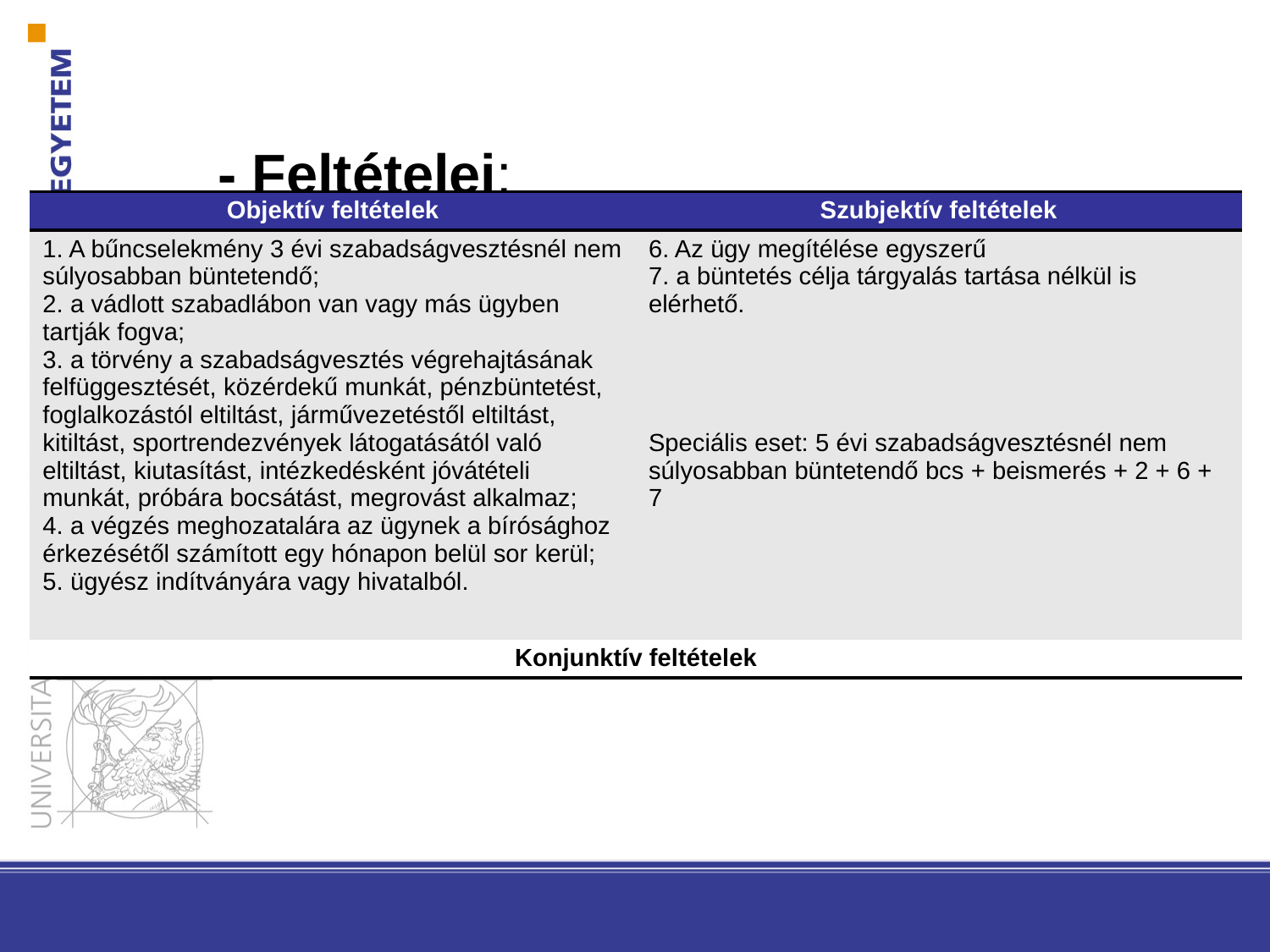

- Feltételei:
| Objektív feltételek | Szubjektív feltételek |
| --- | --- |
| 1. A bűncselekmény 3 évi szabadságvesztésnél nem súlyosabban büntetendő; 2. a vádlott szabadlábon van vagy más ügyben tartják fogva; 3. a törvény a szabadságvesztés végrehajtásának felfüggesztését, közérdekű munkát, pénzbüntetést, foglalkozástól eltiltást, járművezetéstől eltiltást, kitiltást, sportrendezvények látogatásától való eltiltást, kiutasítást, intézkedésként jóvátételi munkát, próbára bocsátást, megrovást alkalmaz; 4. a végzés meghozatalára az ügynek a bírósághoz érkezésétől számított egy hónapon belül sor kerül; 5. ügyész indítványára vagy hivatalból. | 6. Az ügy megítélése egyszerű 7. a büntetés célja tárgyalás tartása nélkül is elérhető. Speciális eset: 5 évi szabadságvesztésnél nem súlyosabban büntetendő bcs + beismerés + 2 + 6 + 7 |
| Konjunktív feltételek |  |